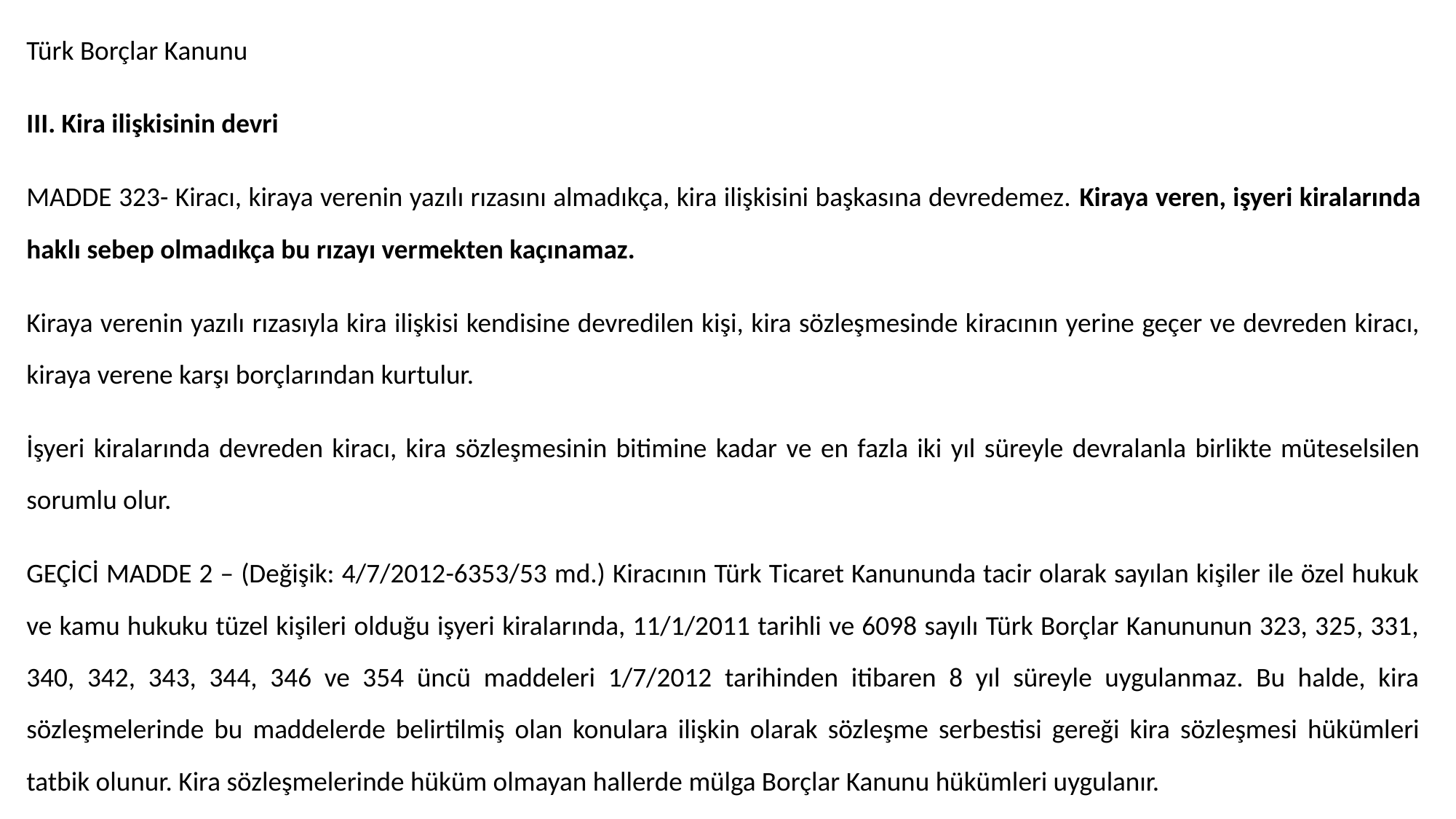

Türk Borçlar Kanunu
III. Kira ilişkisinin devri
MADDE 323- Kiracı, kiraya verenin yazılı rızasını almadıkça, kira ilişkisini başkasına devredemez. Kiraya veren, işyeri kiralarında haklı sebep olmadıkça bu rızayı vermekten kaçınamaz.
Kiraya verenin yazılı rızasıyla kira ilişkisi kendisine devredilen kişi, kira sözleşmesinde kiracının yerine geçer ve devreden kiracı, kiraya verene karşı borçlarından kurtulur.
İşyeri kiralarında devreden kiracı, kira sözleşmesinin bitimine kadar ve en fazla iki yıl süreyle devralanla birlikte müteselsilen sorumlu olur.
GEÇİCİ MADDE 2 – (Değişik: 4/7/2012-6353/53 md.) Kiracının Türk Ticaret Kanununda tacir olarak sayılan kişiler ile özel hukuk ve kamu hukuku tüzel kişileri olduğu işyeri kiralarında, 11/1/2011 tarihli ve 6098 sayılı Türk Borçlar Kanununun 323, 325, 331, 340, 342, 343, 344, 346 ve 354 üncü maddeleri 1/7/2012 tarihinden itibaren 8 yıl süreyle uygulanmaz. Bu halde, kira sözleşmelerinde bu maddelerde belirtilmiş olan konulara ilişkin olarak sözleşme serbestisi gereği kira sözleşmesi hükümleri tatbik olunur. Kira sözleşmelerinde hüküm olmayan hallerde mülga Borçlar Kanunu hükümleri uygulanır.